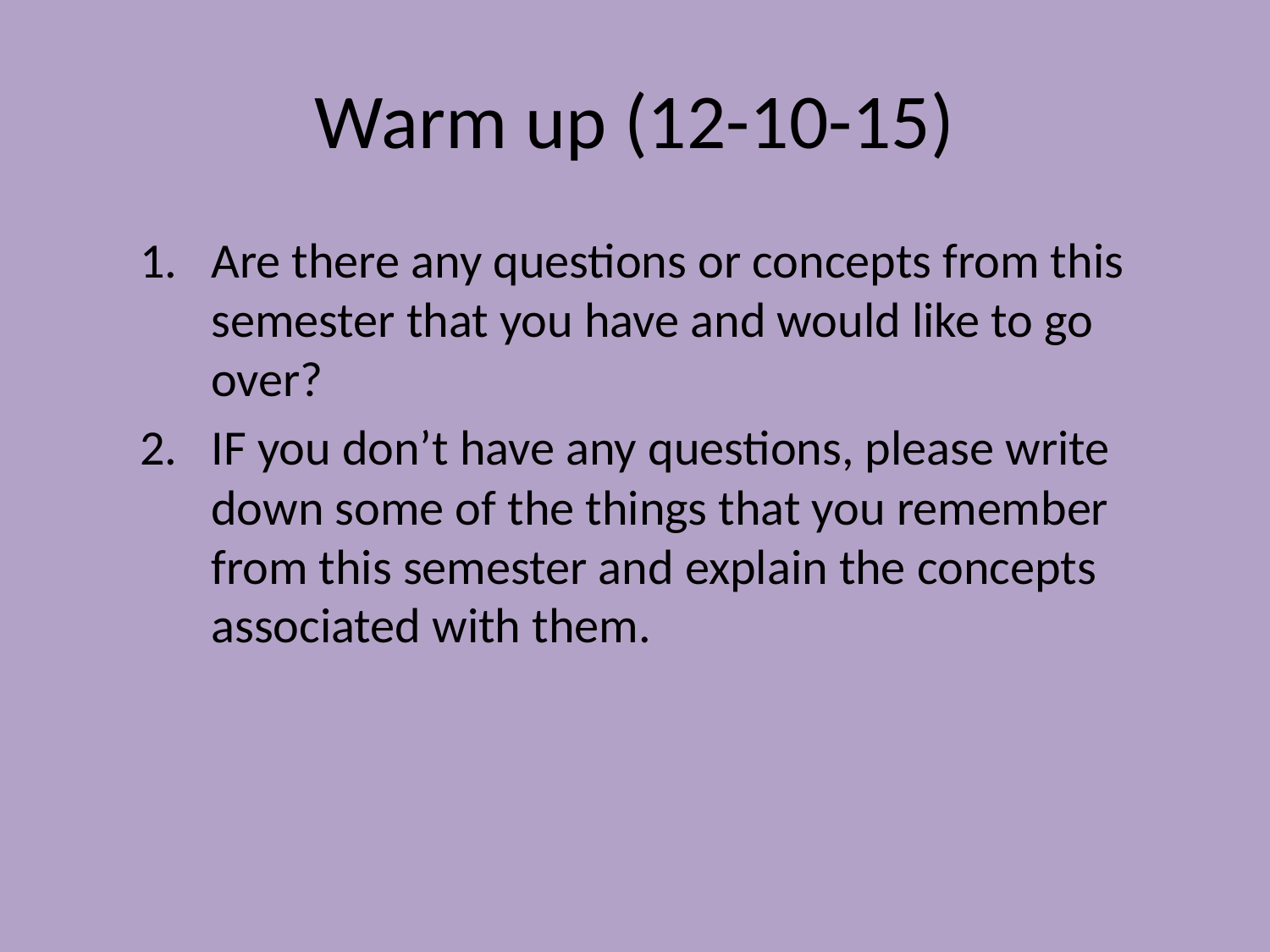

# Warm up (12-10-15)
Are there any questions or concepts from this semester that you have and would like to go over?
IF you don’t have any questions, please write down some of the things that you remember from this semester and explain the concepts associated with them.